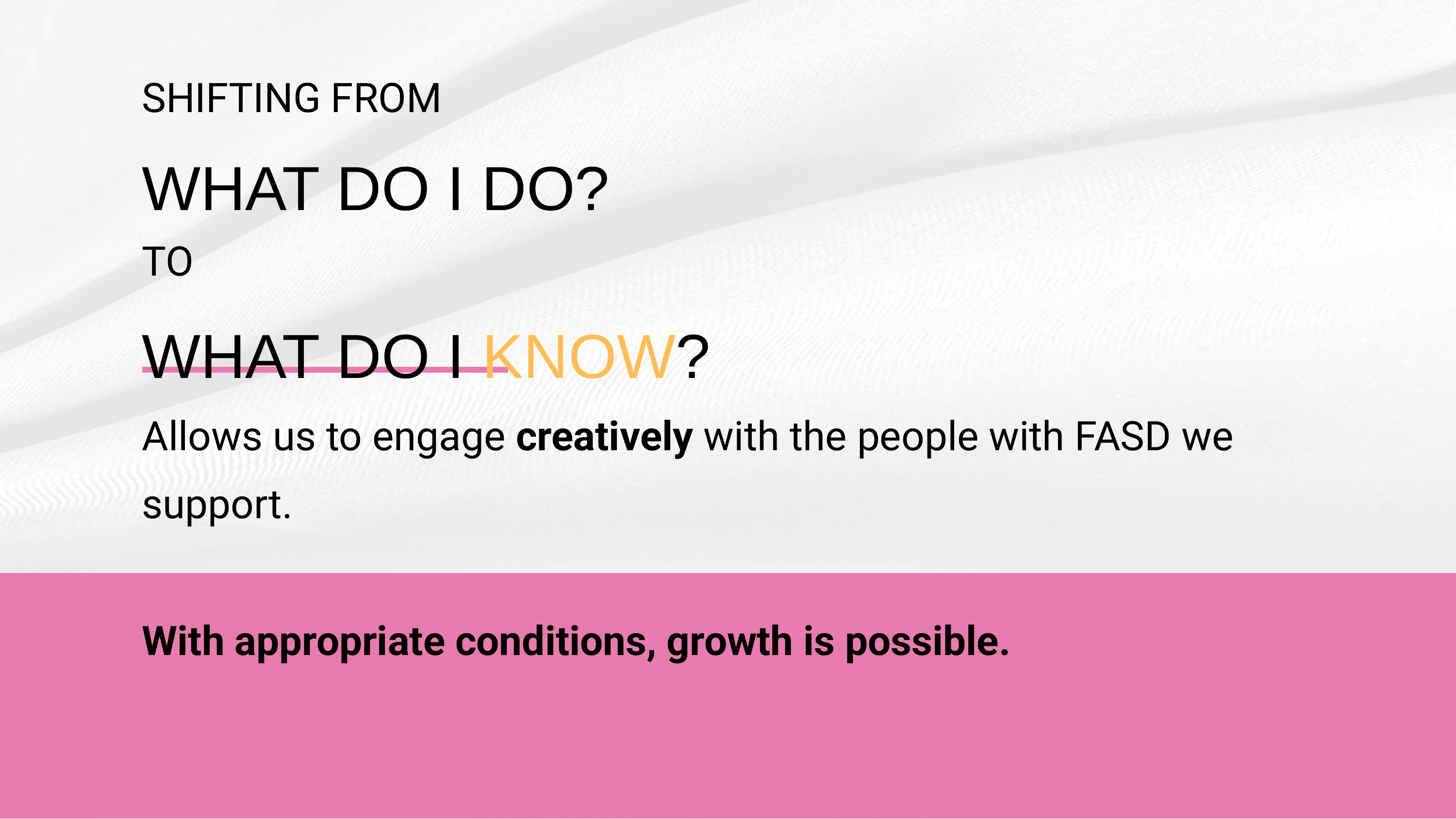

SHIFTING FROM
WHAT DO I DO?
TO
WHAT DO I KNOW?
Allows us to engage creatively with the people with FASD we support.

With appropriate conditions, growth is possible.